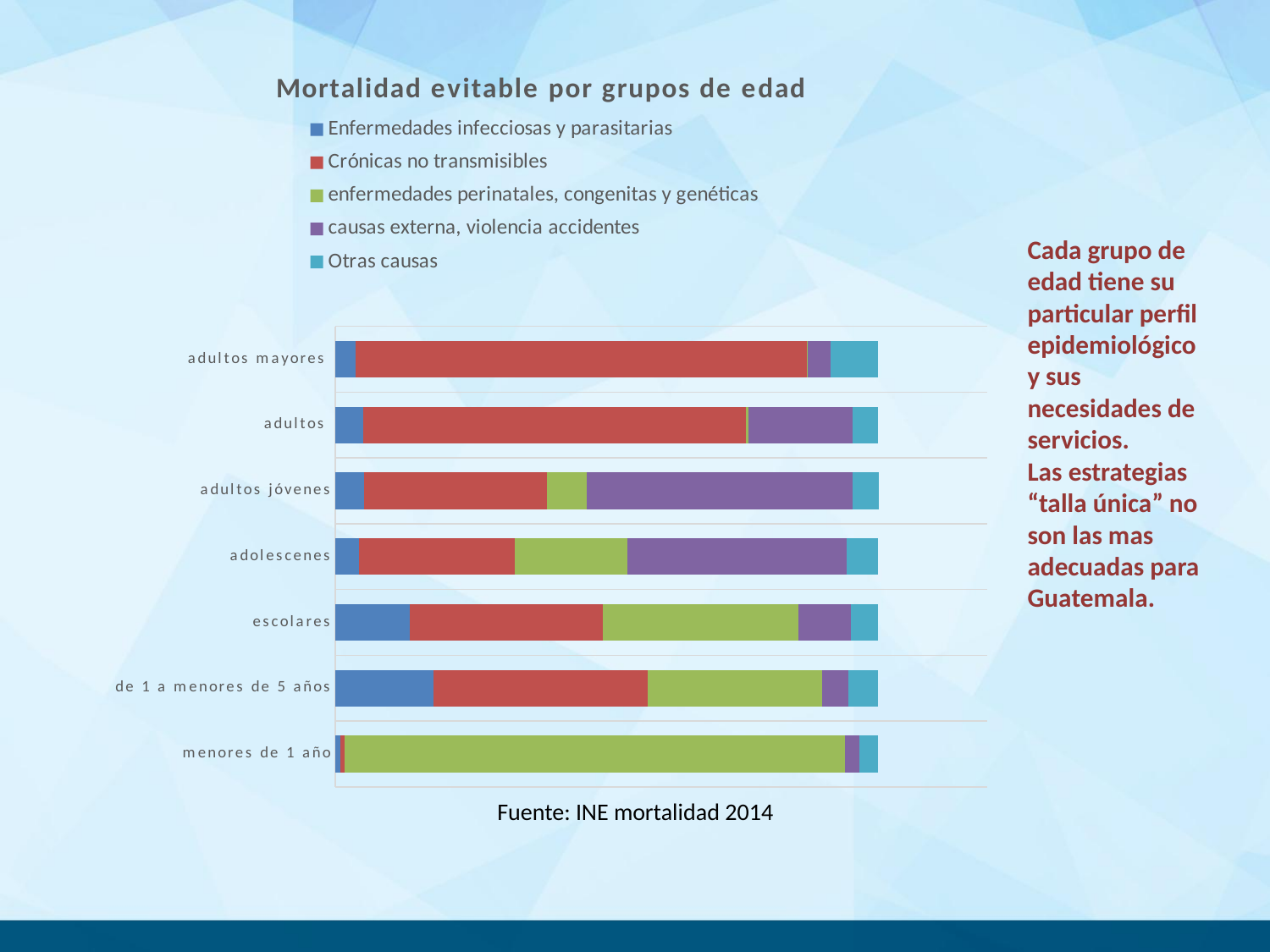

### Chart: Mortalidad evitable por grupos de edad

| Category | Enfermedades infecciosas y parasitarias | Crónicas no transmisibles | enfermedades perinatales, congenitas y genéticas | causas externa, violencia accidentes | Otras causas |
|---|---|---|---|---|---|
| menores de 1 año | 0.008695652173913044 | 0.008695652173913044 | 0.9217391304347826 | 0.026086956521739132 | 0.035 |
| de 1 a menores de 5 años | 0.18063253994131073 | 0.3945223345288556 | 0.32181284642973595 | 0.04874470166286273 | 0.054 |
| escolares | 0.13659078289838977 | 0.35674625208217653 | 0.36035535813437 | 0.09550249861188229 | 0.051 |
| adolescenes | 0.04442250740375124 | 0.28578479763079956 | 0.20730503455083907 | 0.4042448173741362 | 0.058 |
| adultos jóvenes | 0.053687635574837314 | 0.33560582584443754 | 0.07328788348311124 | 0.4898512550356368 | 0.048 |
| adultos  | 0.051890941072999124 | 0.7044121958369979 | 0.004837291116974494 | 0.19143946056874817 | 0.047 |
| adultos mayores  | 0.0377368073543603 | 0.8299812077809944 | 0.0022093554776778913 | 0.042257097871908164 | 0.088 |
Cada grupo de edad tiene su particular perfil epidemiológico y sus necesidades de servicios.
Las estrategias “talla única” no son las mas adecuadas para Guatemala.
Fuente: INE mortalidad 2014